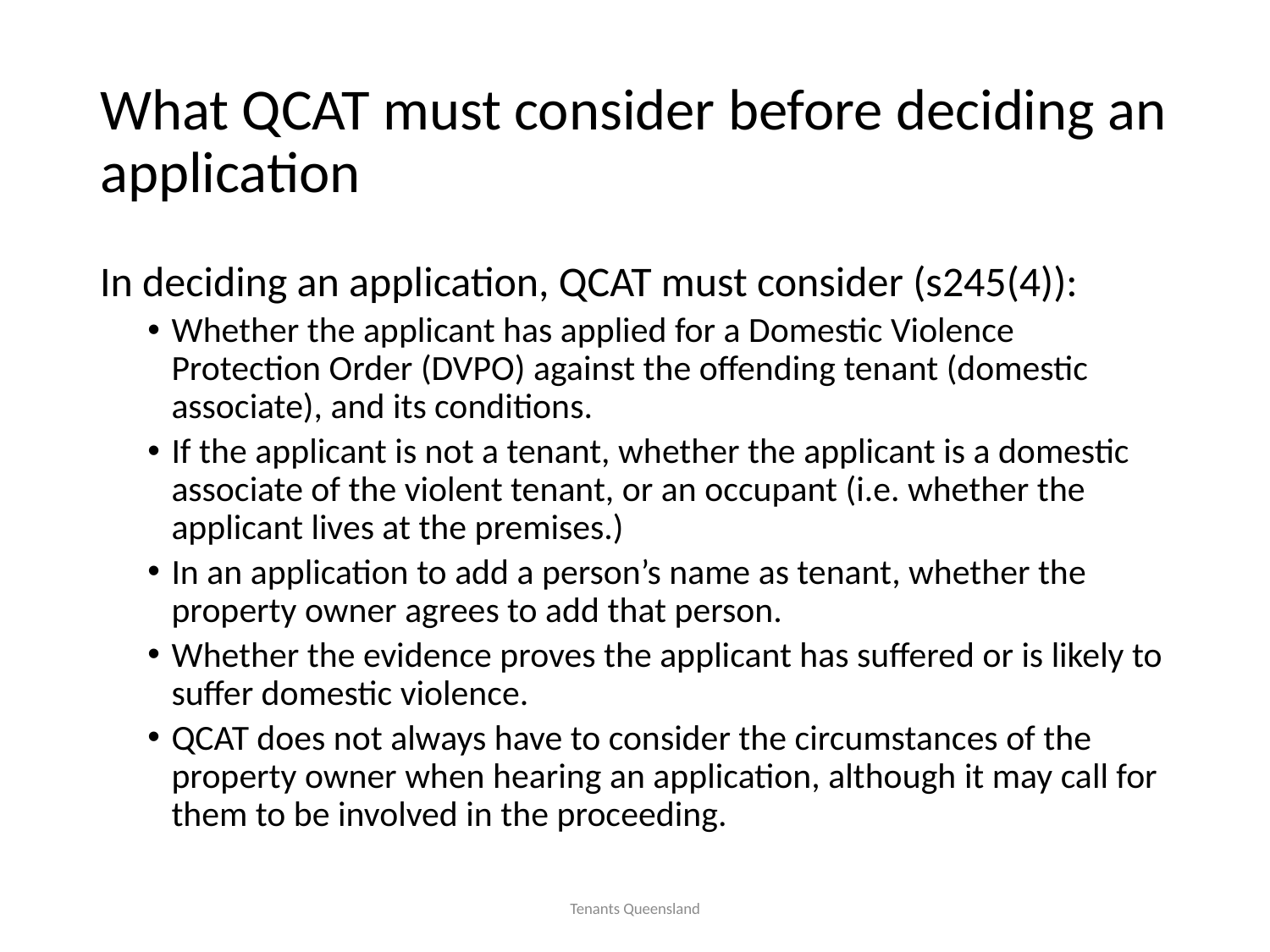

# What QCAT must consider before deciding an application
In deciding an application, QCAT must consider (s245(4)):
Whether the applicant has applied for a Domestic Violence Protection Order (DVPO) against the offending tenant (domestic associate), and its conditions.
If the applicant is not a tenant, whether the applicant is a domestic associate of the violent tenant, or an occupant (i.e. whether the applicant lives at the premises.)
In an application to add a person’s name as tenant, whether the property owner agrees to add that person.
Whether the evidence proves the applicant has suffered or is likely to suffer domestic violence.
QCAT does not always have to consider the circumstances of the property owner when hearing an application, although it may call for them to be involved in the proceeding.

Tenants Queensland